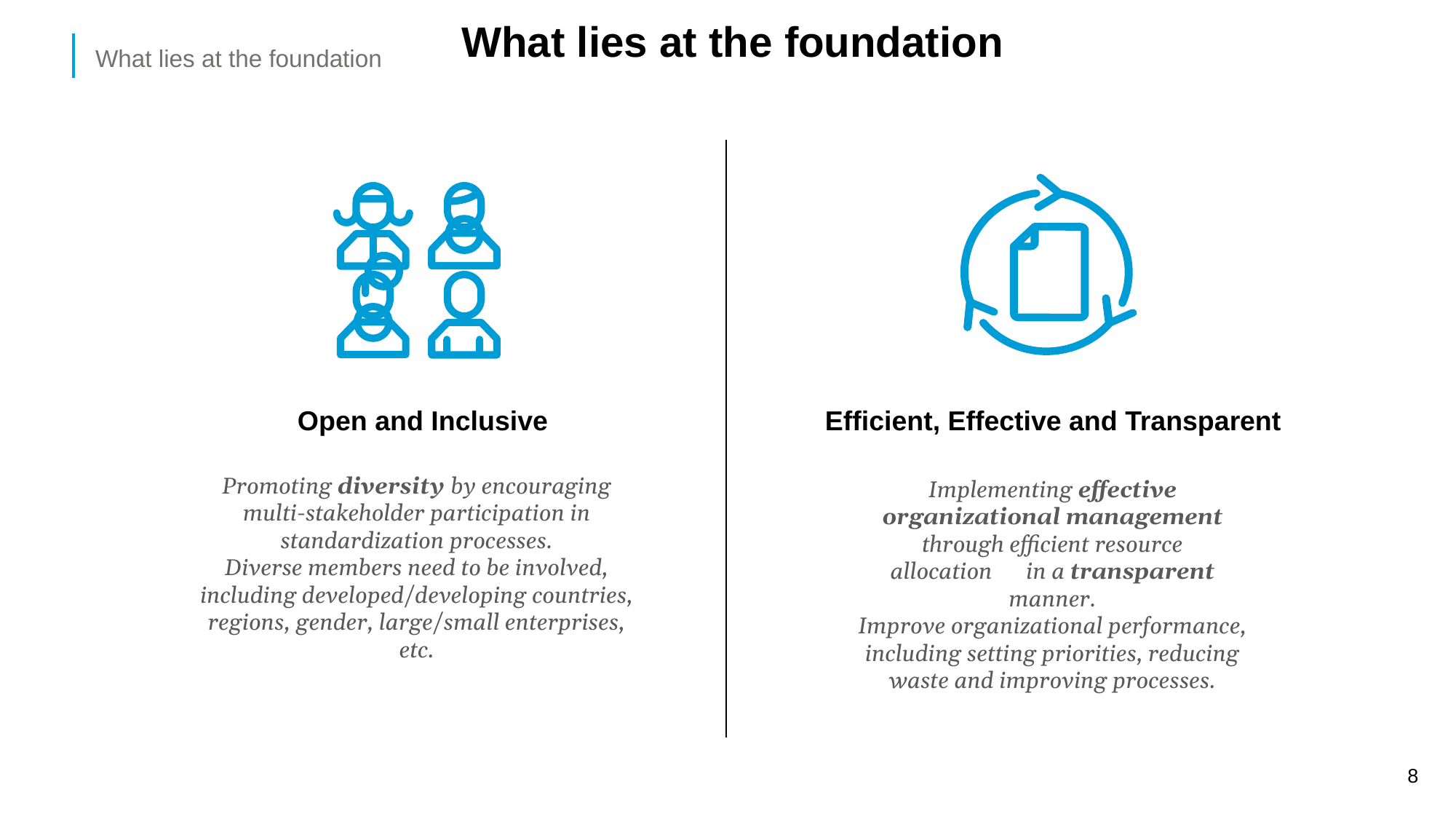

# What lies at the foundation
What lies at the foundation

Efficient, Effective and Transparent
Open and Inclusive
Promoting diversity by encouraging multi-stakeholder participation in standardization processes.
Diverse members need to be involved, including developed/developing countries, regions, gender, large/small enterprises, etc.
Implementing effective organizational management through efficient resource allocation　in a transparent manner.
Improve organizational performance, including setting priorities, reducing waste and improving processes.